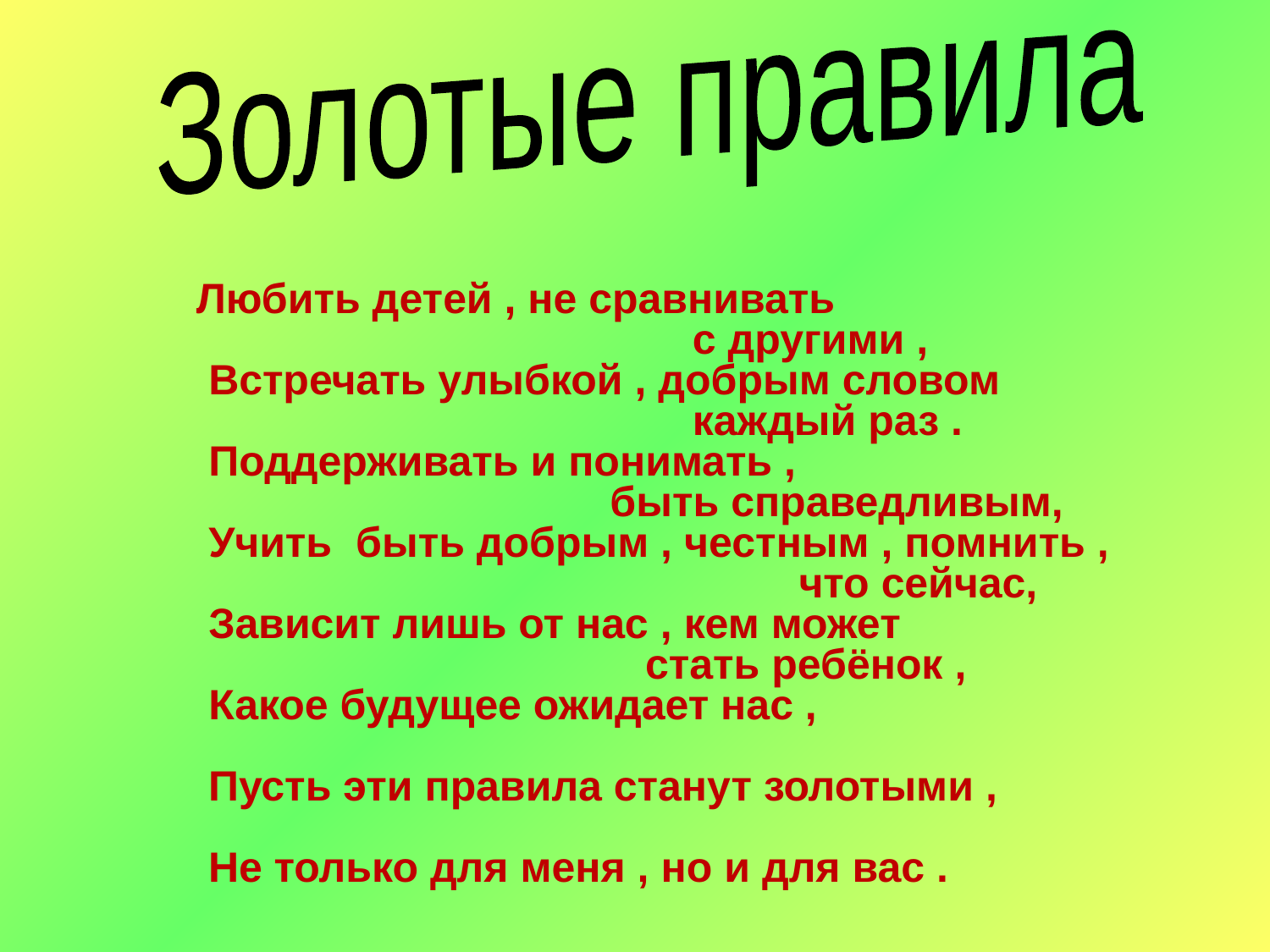

Золотые правила
   Любить детей , не сравнивать
                                         с другими ,
Встречать улыбкой , добрым словом
                                         каждый раз .
Поддерживать и понимать ,
                                  быть справедливым,
Учить  быть добрым , честным , помнить ,
                                                  что сейчас,
Зависит лишь от нас , кем может
                                     стать ребёнок ,
Какое будущее ожидает нас ,
    Пусть эти правила станут золотыми ,
    Не только для меня , но и для вас .